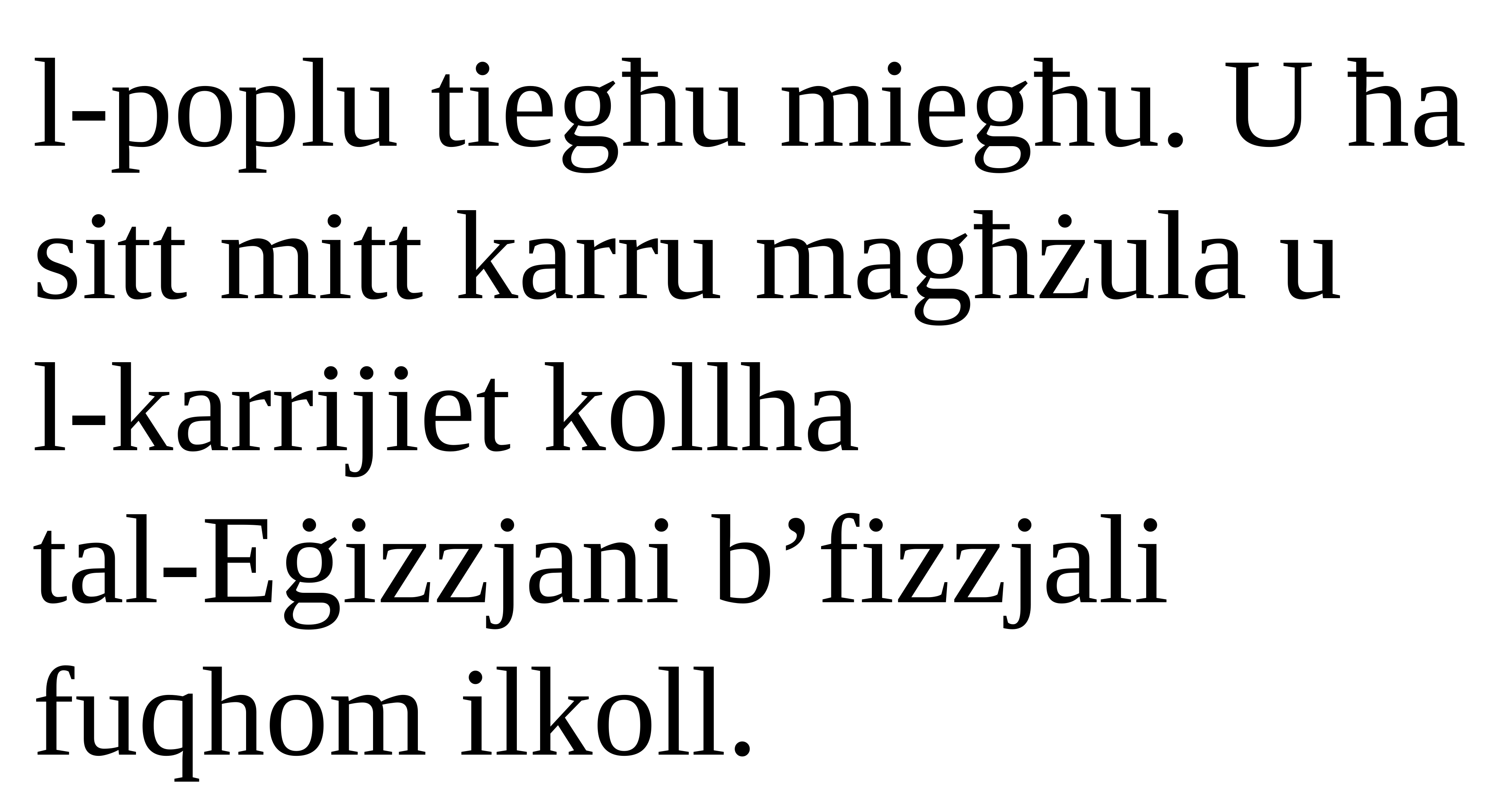

l-poplu tiegħu miegħu. U ħa sitt mitt karru magħżula u
l-karrijiet kollha
tal-Eġizzjani b’fizzjali fuqhom ilkoll.